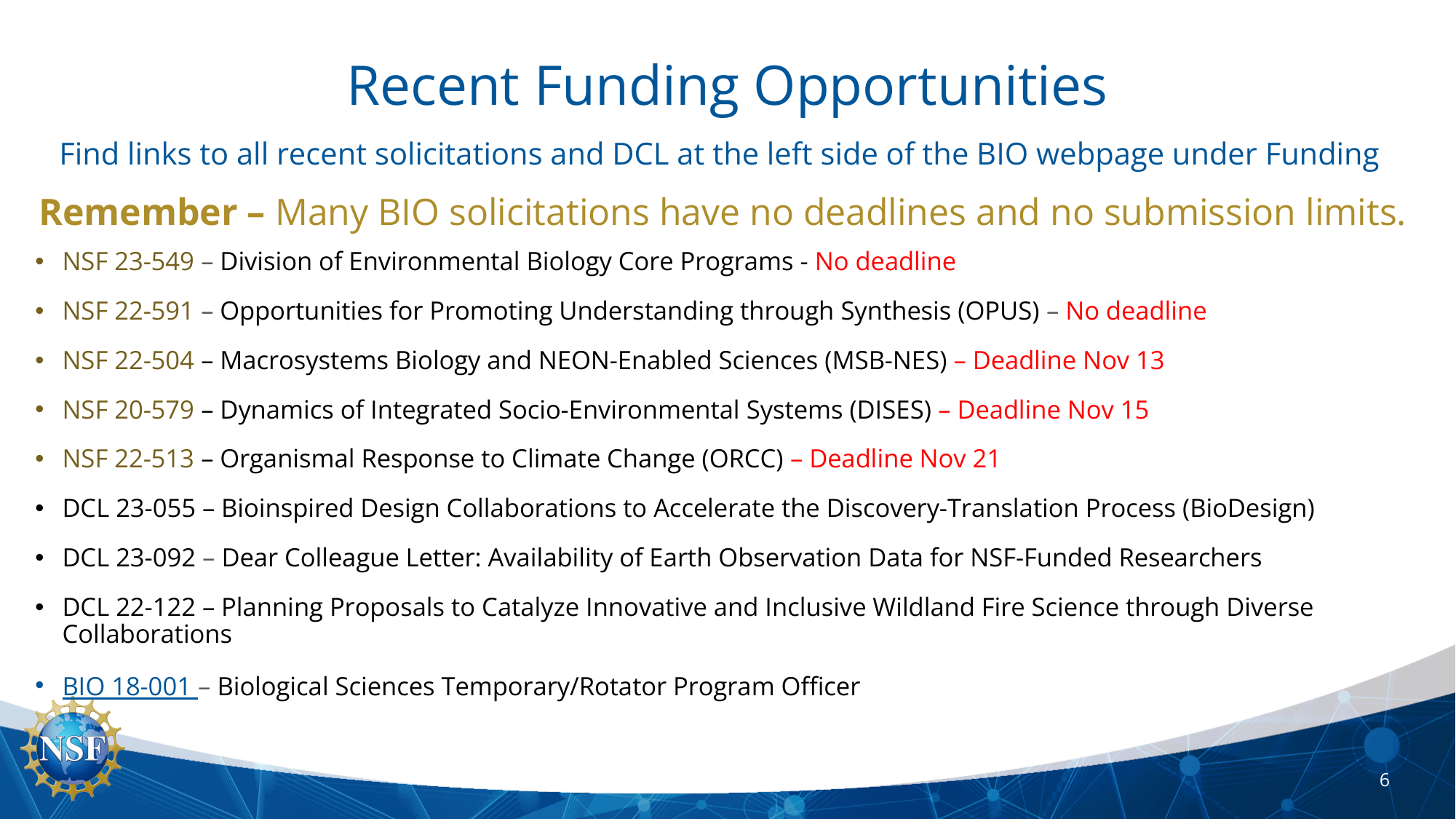

# Recent Funding Opportunities
Find links to all recent solicitations and DCL at the left side of the BIO webpage under Funding
Remember – Many BIO solicitations have no deadlines and no submission limits.
NSF 23-549 – Division of Environmental Biology Core Programs - No deadline
NSF 22-591 – Opportunities for Promoting Understanding through Synthesis (OPUS) – No deadline
NSF 22-504 – Macrosystems Biology and NEON-Enabled Sciences (MSB-NES) – Deadline Nov 13
NSF 20-579 – Dynamics of Integrated Socio-Environmental Systems (DISES) – Deadline Nov 15
NSF 22-513 – Organismal Response to Climate Change (ORCC) – Deadline Nov 21
DCL 23-055 – Bioinspired Design Collaborations to Accelerate the Discovery-Translation Process (BioDesign)
DCL 23-092 – Dear Colleague Letter: Availability of Earth Observation Data for NSF-Funded Researchers
DCL 22-122 – Planning Proposals to Catalyze Innovative and Inclusive Wildland Fire Science through Diverse Collaborations
BIO 18-001 – Biological Sciences Temporary/Rotator Program Officer

6